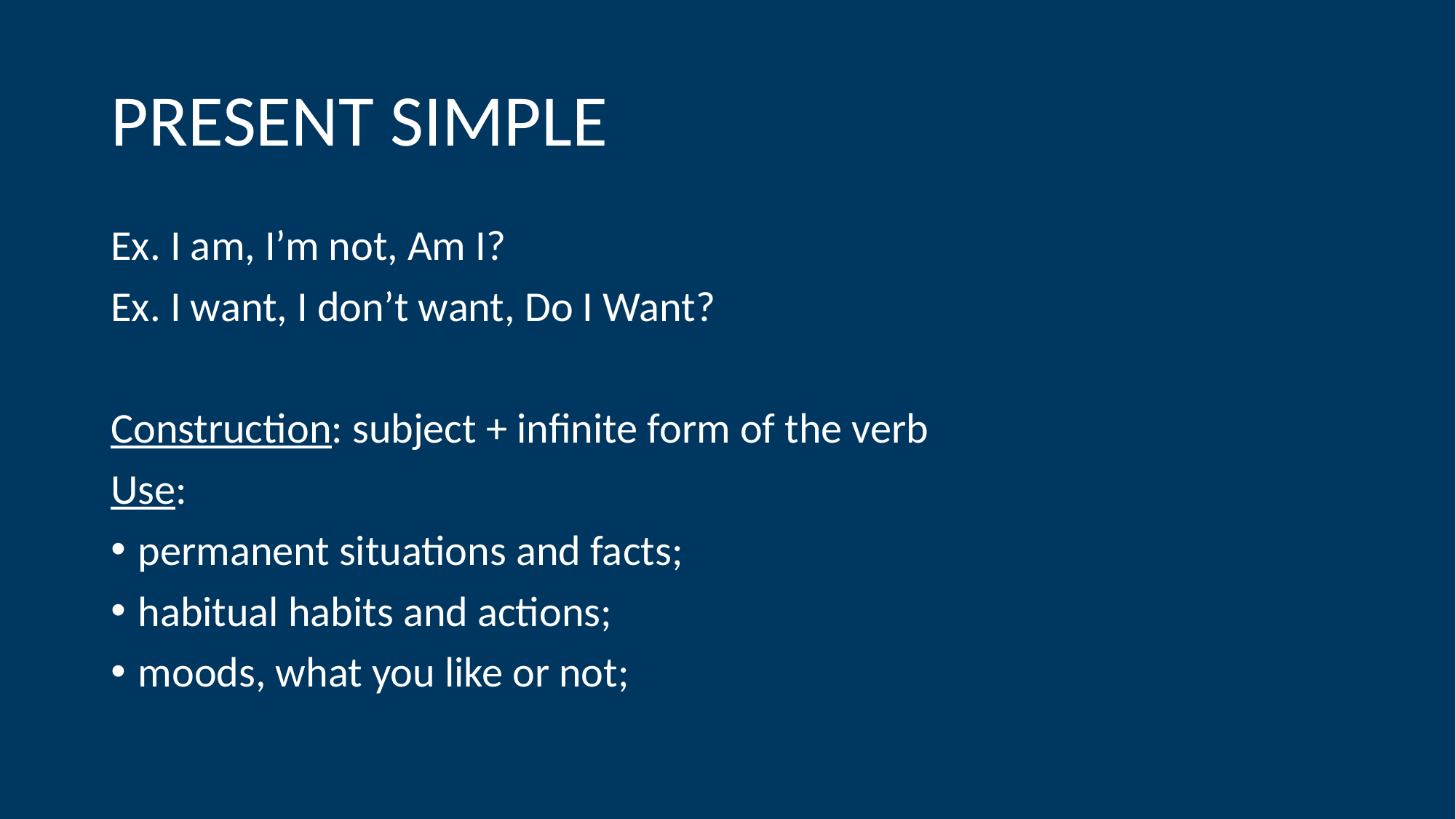

# PRESENT SIMPLE
Ex. I am, I’m not, Am I?
Ex. I want, I don’t want, Do I Want?

Construction: subject + infinite form of the verb
Use:
permanent situations and facts;
habitual habits and actions;
moods, what you like or not;